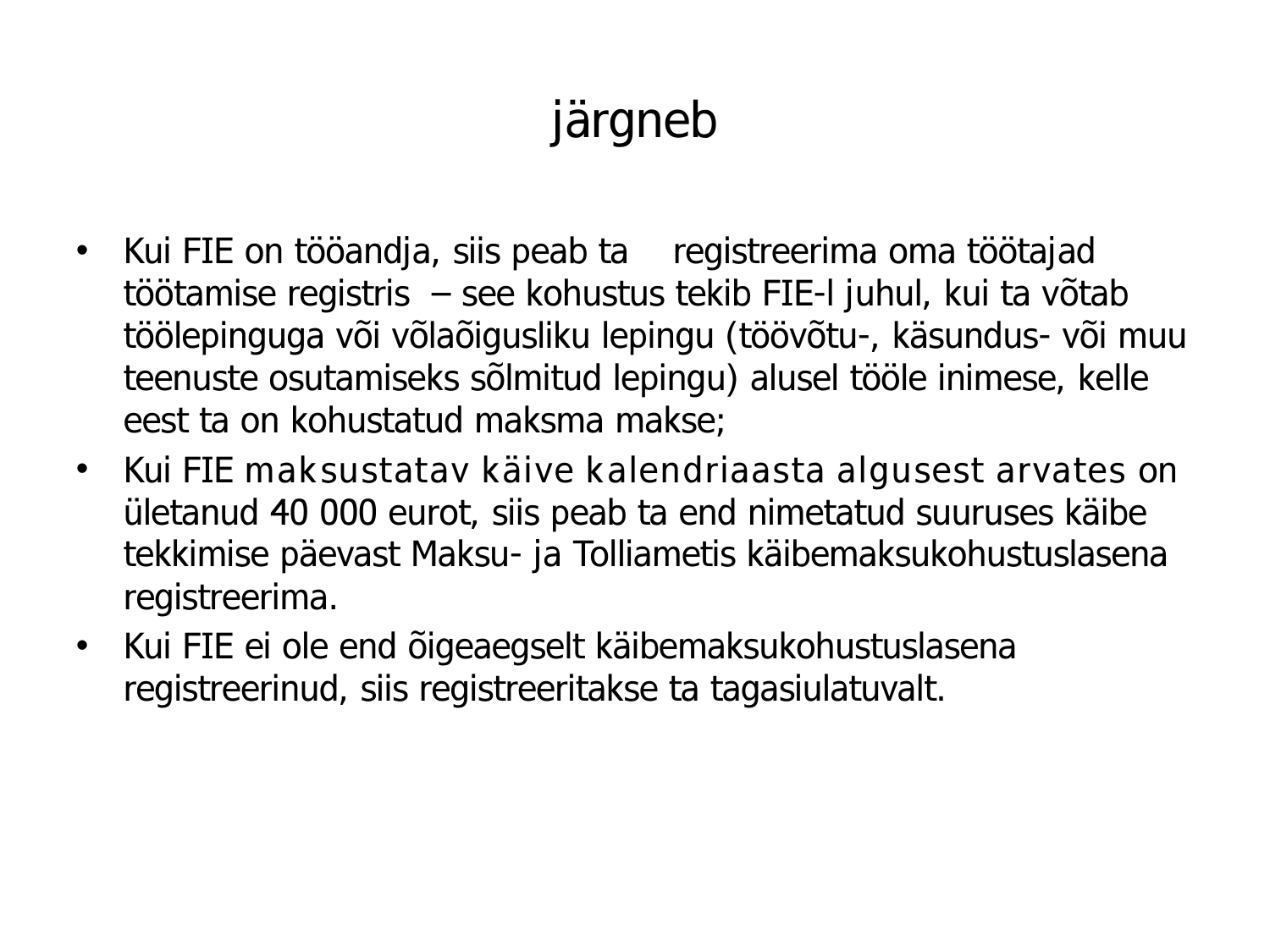

järgneb
Kui FIE on tööandja, siis peab ta    registreerima oma töötajad töötamise registris  – see kohustus tekib FIE-l juhul, kui ta võtab töölepinguga või võlaõigusliku lepingu (töövõtu-, käsundus- või muu teenuste osutamiseks sõlmitud lepingu) alusel tööle inimese, kelle eest ta on kohustatud maksma makse;
Kui FIE maksustatav käive kalendriaasta algusest arvates on ületanud 40 000 eurot, siis peab ta end nimetatud suuruses käibe tekkimise päevast Maksu- ja Tolliametis käibemaksukohustuslasena registreerima.
Kui FIE ei ole end õigeaegselt käibemaksukohustuslasena registreerinud, siis registreeritakse ta tagasiulatuvalt.